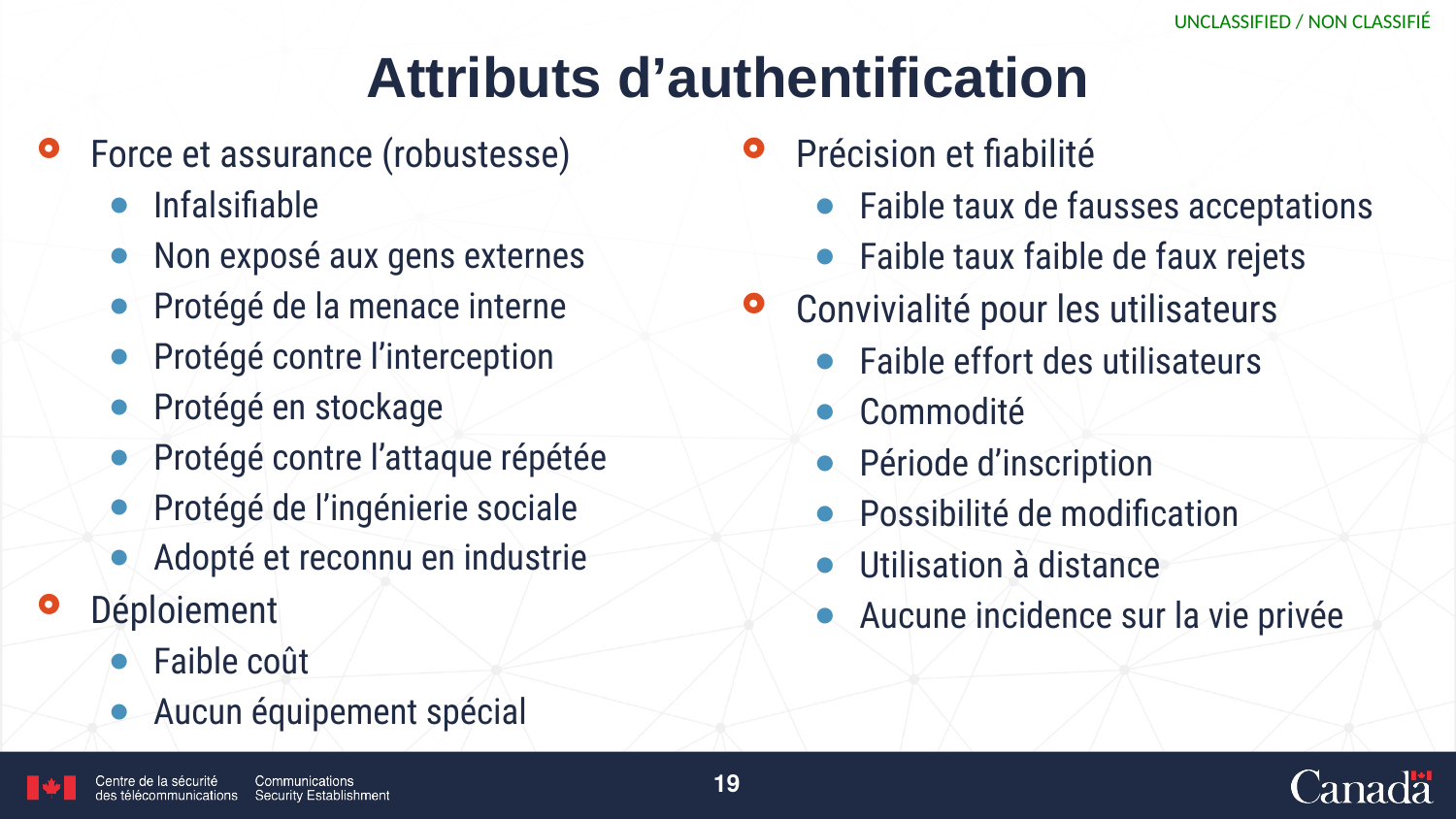

# Attributs d’authentification
Force et assurance (robustesse)
Infalsifiable
Non exposé aux gens externes
Protégé de la menace interne
Protégé contre l’interception
Protégé en stockage
Protégé contre l’attaque répétée
Protégé de l’ingénierie sociale
Adopté et reconnu en industrie
Déploiement
Faible coût
Aucun équipement spécial
Précision et fiabilité
Faible taux de fausses acceptations
Faible taux faible de faux rejets
Convivialité pour les utilisateurs
Faible effort des utilisateurs
Commodité
Période d’inscription
Possibilité de modification
Utilisation à distance
Aucune incidence sur la vie privée